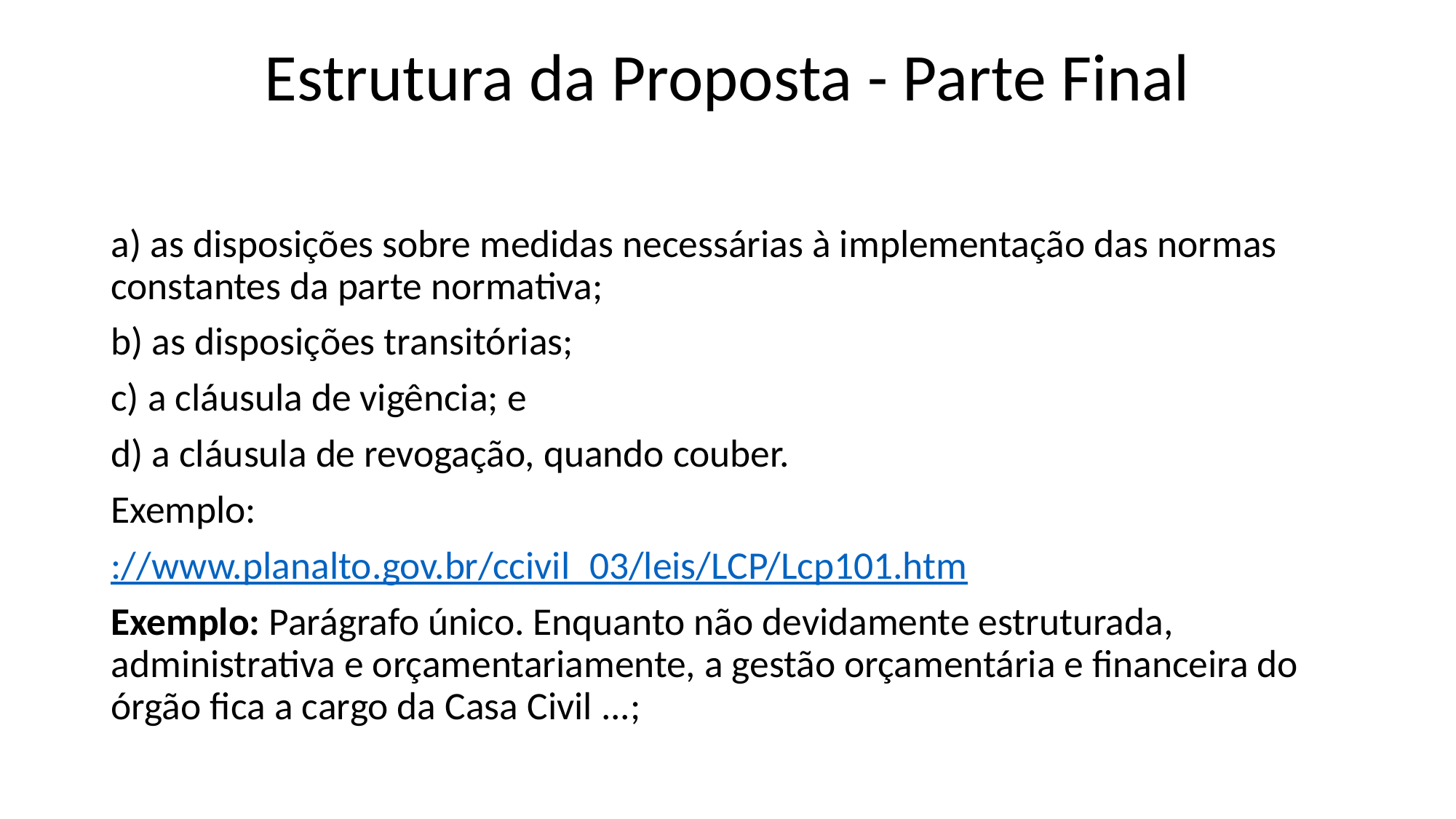

# Estrutura da Proposta - Parte Final
a) as disposições sobre medidas necessárias à implementação das normas constantes da parte normativa;
b) as disposições transitórias;
c) a cláusula de vigência; e
d) a cláusula de revogação, quando couber.
Exemplo:
://www.planalto.gov.br/ccivil_03/leis/LCP/Lcp101.htm
Exemplo: Parágrafo único. Enquanto não devidamente estruturada, administrativa e orçamentariamente, a gestão orçamentária e financeira do órgão fica a cargo da Casa Civil ...;